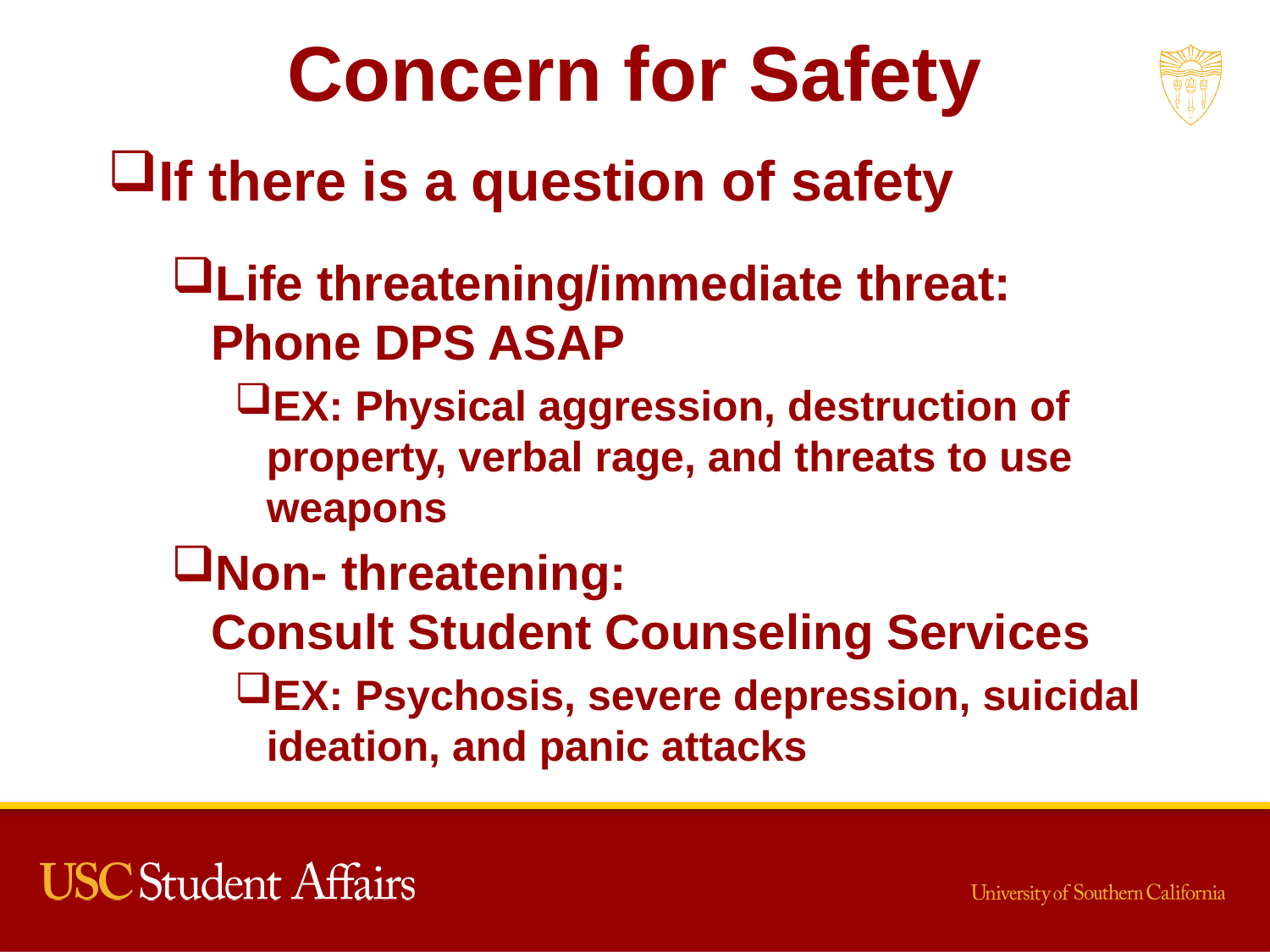

# Concern for Safety
If there is a question of safety

Life threatening/immediate threat: Phone DPS ASAP
EX: Physical aggression, destruction of property, verbal rage, and threats to use weapons
Non- threatening:                          Consult Student Counseling Services
EX: Psychosis, severe depression, suicidal ideation, and panic attacks